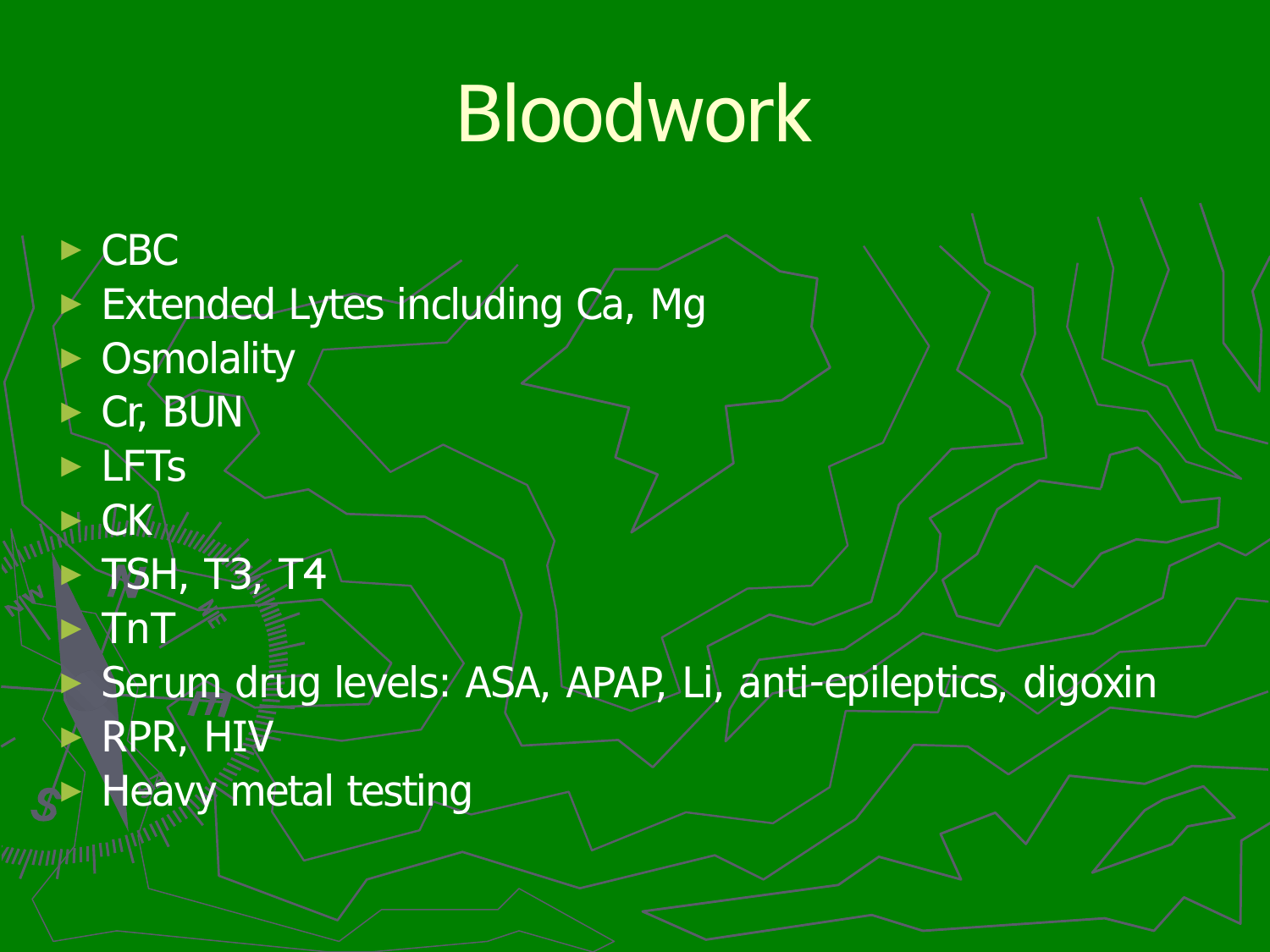

# Bloodwork
CBC
Extended Lytes including Ca, Mg
Osmolality
Cr, BUN
LFTs
CK
TSH, T3, T4
TnT
Serum drug levels: ASA, APAP, Li, anti-epileptics, digoxin
RPR, HIV
Heavy metal testing